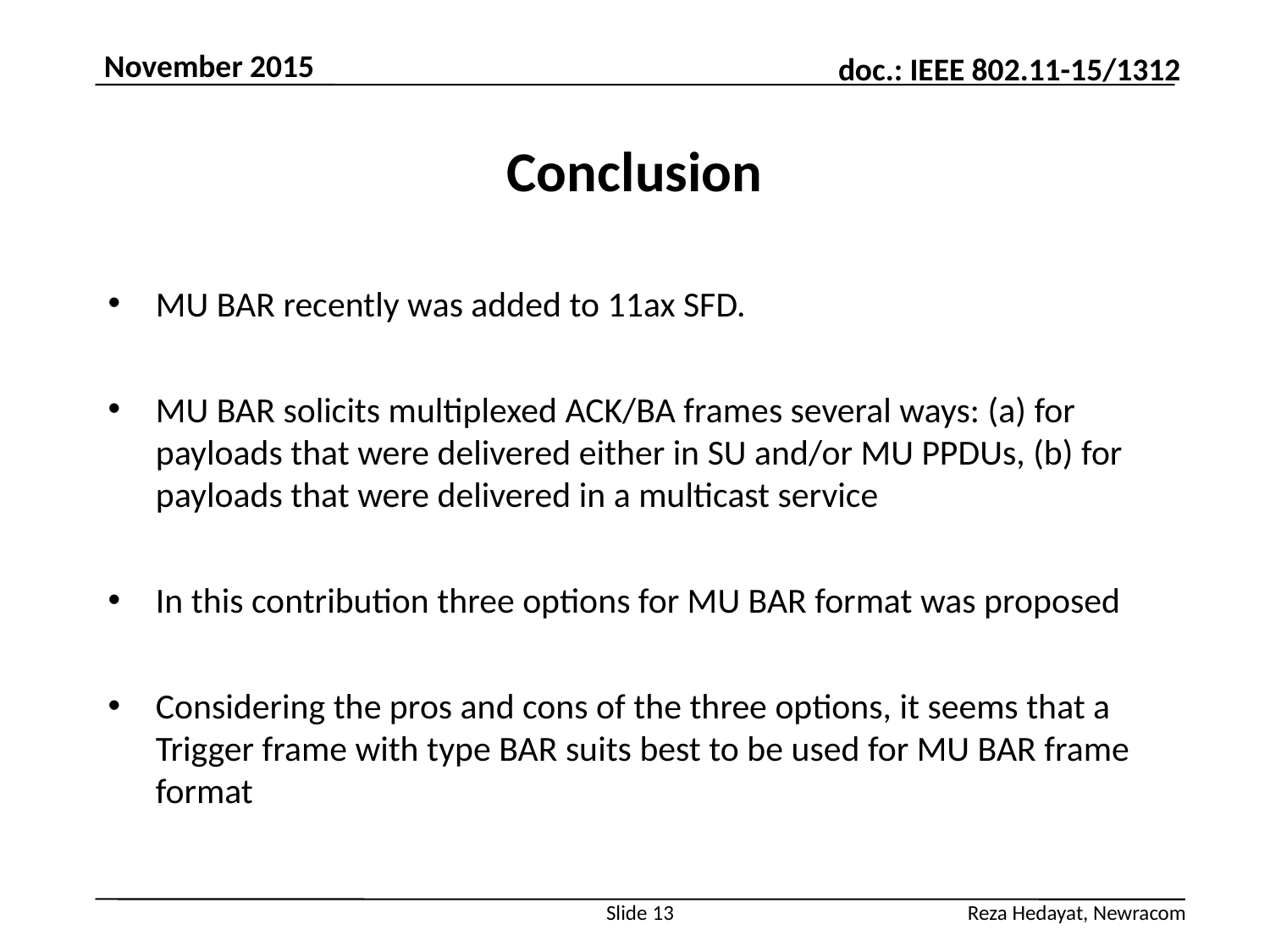

November 2015
# Conclusion
MU BAR recently was added to 11ax SFD.

MU BAR solicits multiplexed ACK/BA frames several ways: (a) for payloads that were delivered either in SU and/or MU PPDUs, (b) for payloads that were delivered in a multicast service

In this contribution three options for MU BAR format was proposed

Considering the pros and cons of the three options, it seems that a Trigger frame with type BAR suits best to be used for MU BAR frame format
Slide 13
Reza Hedayat, Newracom